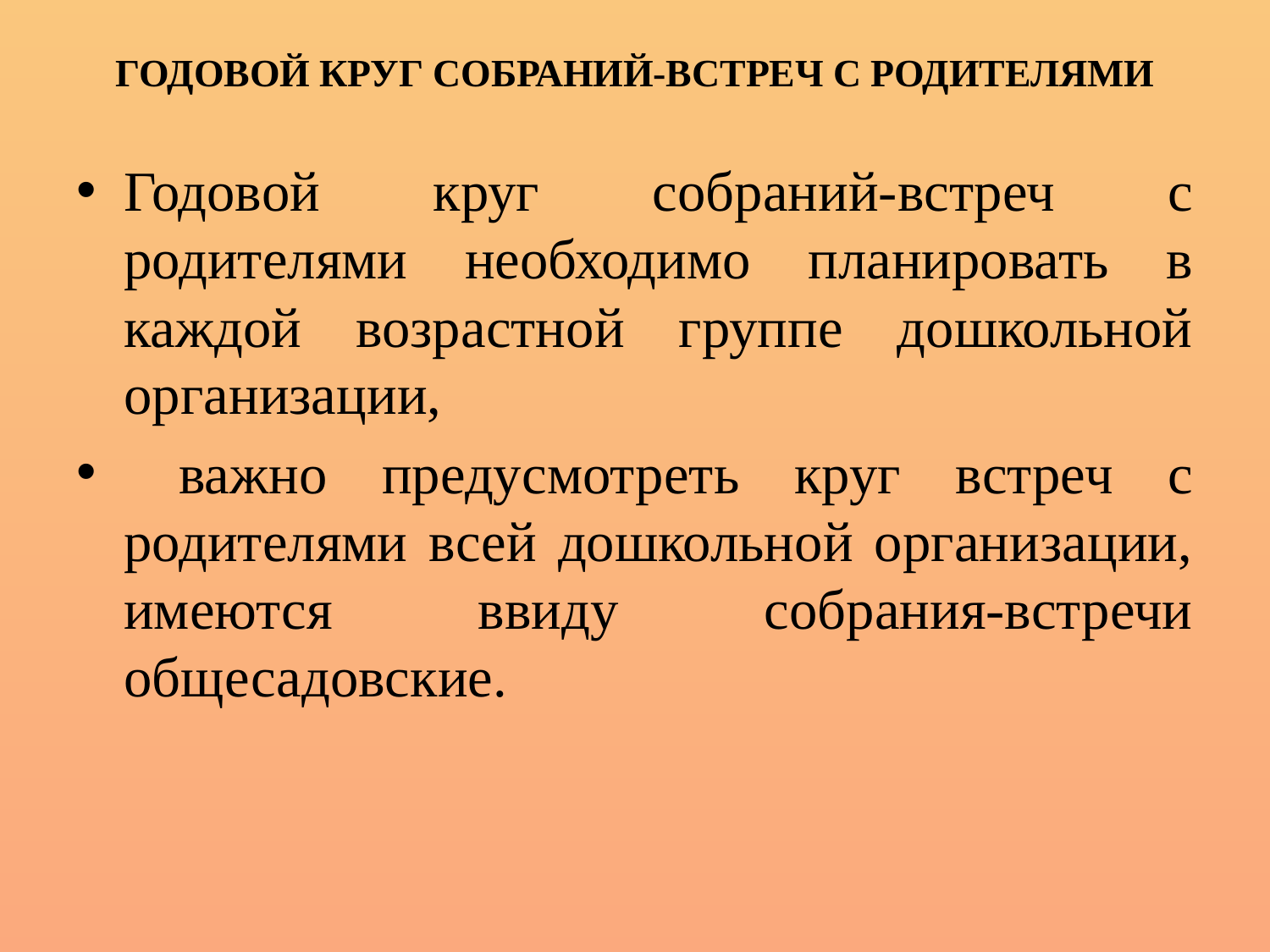

# ГОДОВОЙ КРУГ СОБРАНИЙ-ВСТРЕЧ С РОДИТЕЛЯМИ
Годовой круг собраний-встреч с родителями необходимо планировать в каждой возрастной группе дошкольной организации,
 важно предусмотреть круг встреч с родителями всей дошкольной организации, имеются ввиду собрания-встречи общесадовские.